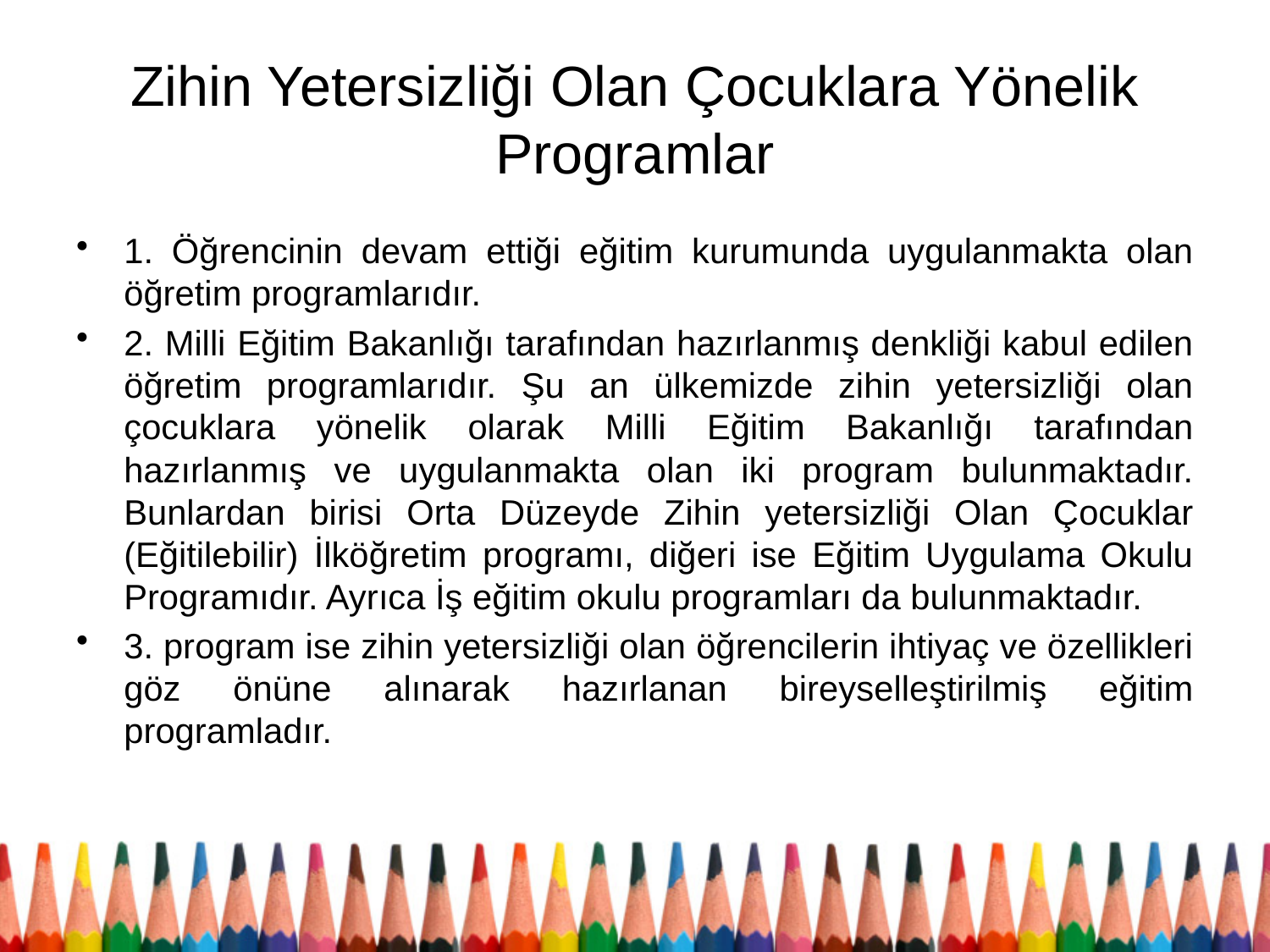

# Zihin Yetersizliği Olan Çocuklara Yönelik Programlar
1. Öğrencinin devam ettiği eğitim kurumunda uygulanmakta olan öğretim programlarıdır.
2. Milli Eğitim Bakanlığı tarafından hazırlanmış denkliği kabul edilen öğretim programlarıdır. Şu an ülkemizde zihin yetersizliği olan çocuklara yönelik olarak Milli Eğitim Bakanlığı tarafından hazırlanmış ve uygulanmakta olan iki program bulunmaktadır. Bunlardan birisi Orta Düzeyde Zihin yetersizliği Olan Çocuklar (Eğitilebilir) İlköğretim programı, diğeri ise Eğitim Uygulama Okulu Programıdır. Ayrıca İş eğitim okulu programları da bulunmaktadır.
3. program ise zihin yetersizliği olan öğrencilerin ihtiyaç ve özellikleri göz önüne alınarak hazırlanan bireyselleştirilmiş eğitim programladır.